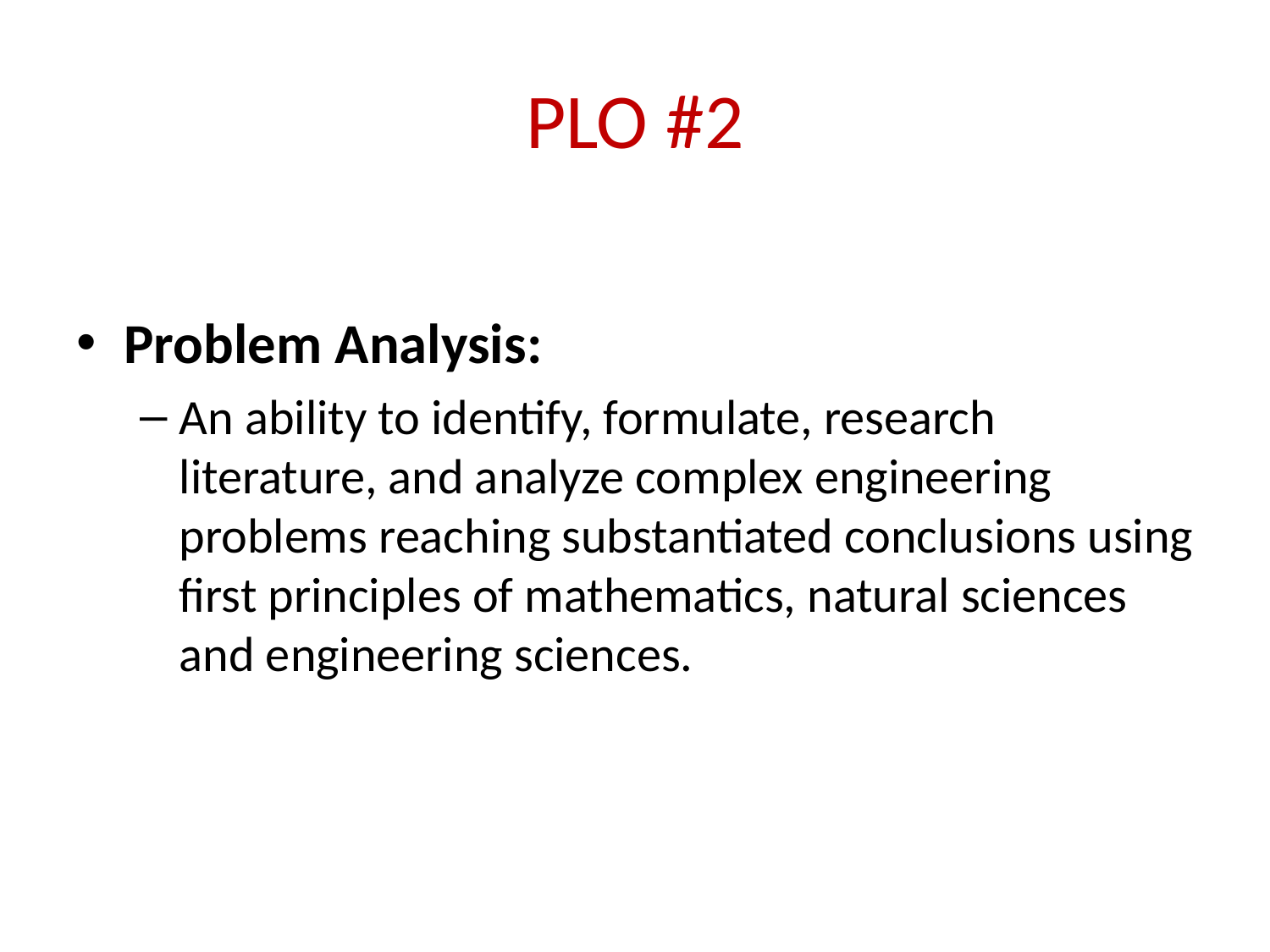

# PLO #2

Problem Analysis:
An ability to identify, formulate, research literature, and analyze complex engineering problems reaching substantiated conclusions using first principles of mathematics, natural sciences and engineering sciences.